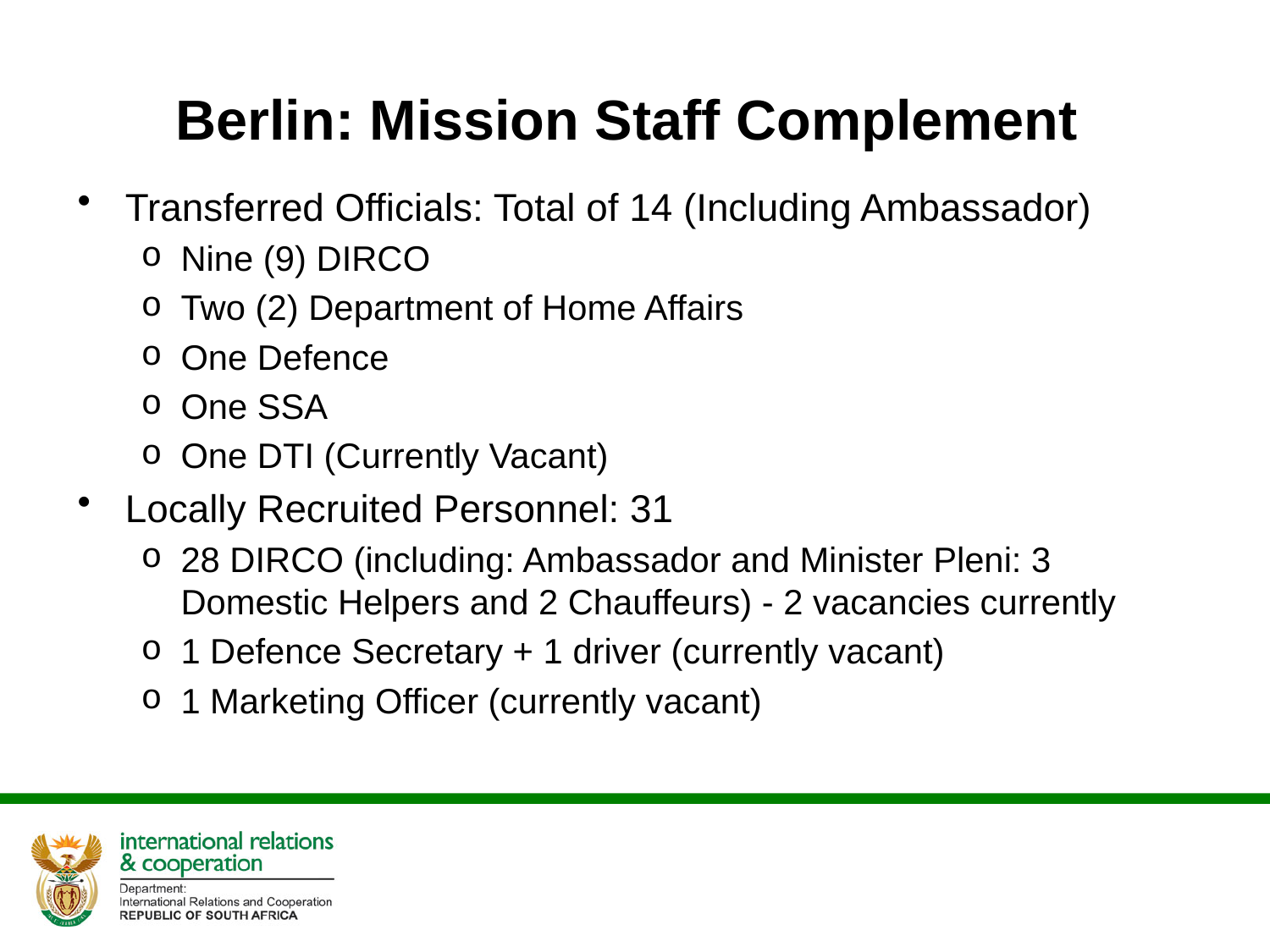

# Berlin: Mission Staff Complement
Transferred Officials: Total of 14 (Including Ambassador)
Nine (9) DIRCO
Two (2) Department of Home Affairs
One Defence
One SSA
One DTI (Currently Vacant)
Locally Recruited Personnel: 31
28 DIRCO (including: Ambassador and Minister Pleni: 3 Domestic Helpers and 2 Chauffeurs) - 2 vacancies currently
1 Defence Secretary + 1 driver (currently vacant)
1 Marketing Officer (currently vacant)